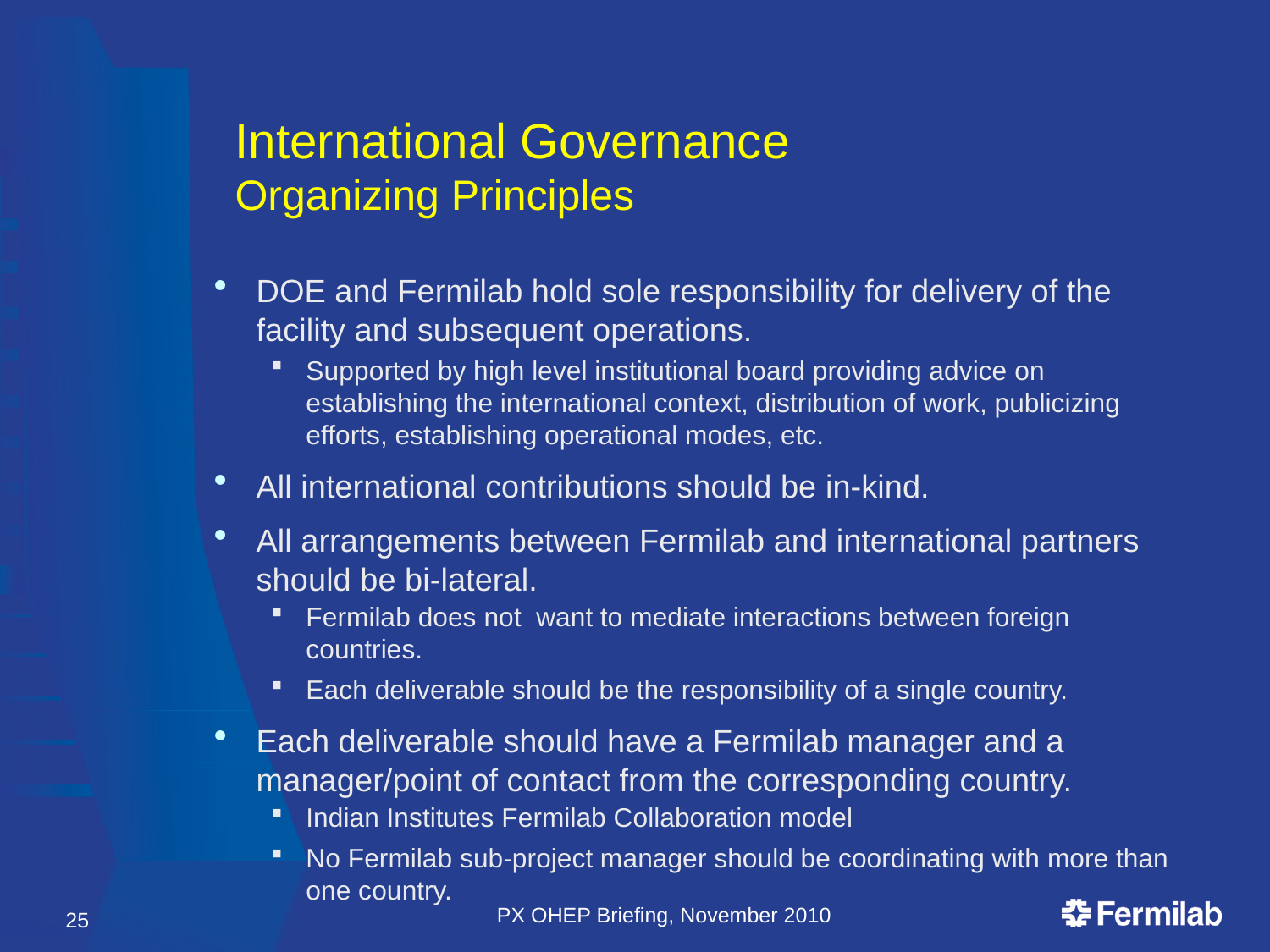

# International Governance Organizing Principles
DOE and Fermilab hold sole responsibility for delivery of the facility and subsequent operations.
Supported by high level institutional board providing advice on establishing the international context, distribution of work, publicizing efforts, establishing operational modes, etc.
All international contributions should be in-kind.
All arrangements between Fermilab and international partners should be bi-lateral.
Fermilab does not  want to mediate interactions between foreign countries.
Each deliverable should be the responsibility of a single country.
Each deliverable should have a Fermilab manager and a manager/point of contact from the corresponding country.
Indian Institutes Fermilab Collaboration model
No Fermilab sub-project manager should be coordinating with more than one country.
PX OHEP Briefing, November 2010
25